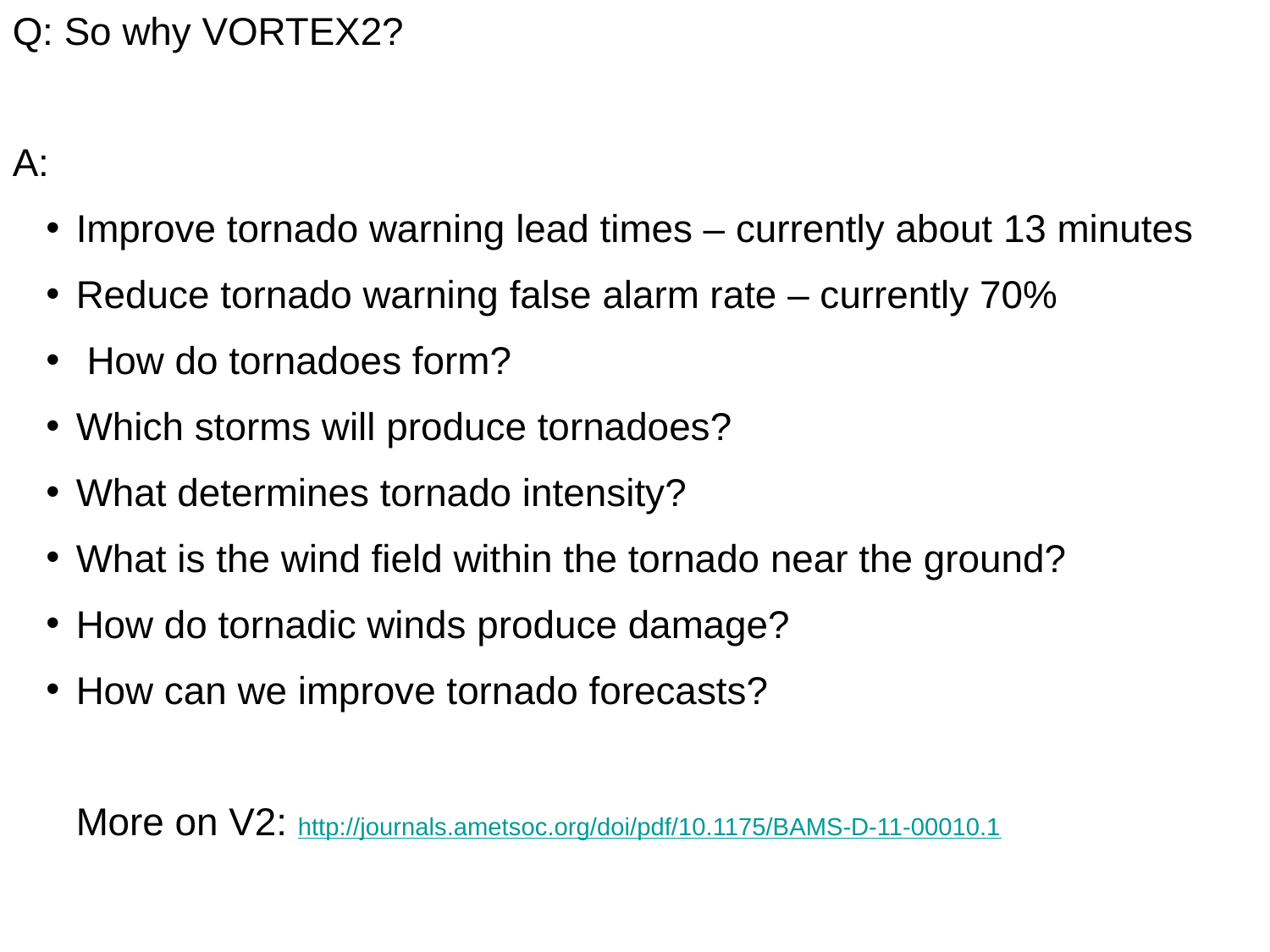

Q: So why VORTEX2?

A:
Improve tornado warning lead times – currently about 13 minutes
Reduce tornado warning false alarm rate – currently 70%
 How do tornadoes form?
Which storms will produce tornadoes?
What determines tornado intensity?
What is the wind field within the tornado near the ground?
How do tornadic winds produce damage?
How can we improve tornado forecasts?

More on V2: http://journals.ametsoc.org/doi/pdf/10.1175/BAMS-D-11-00010.1